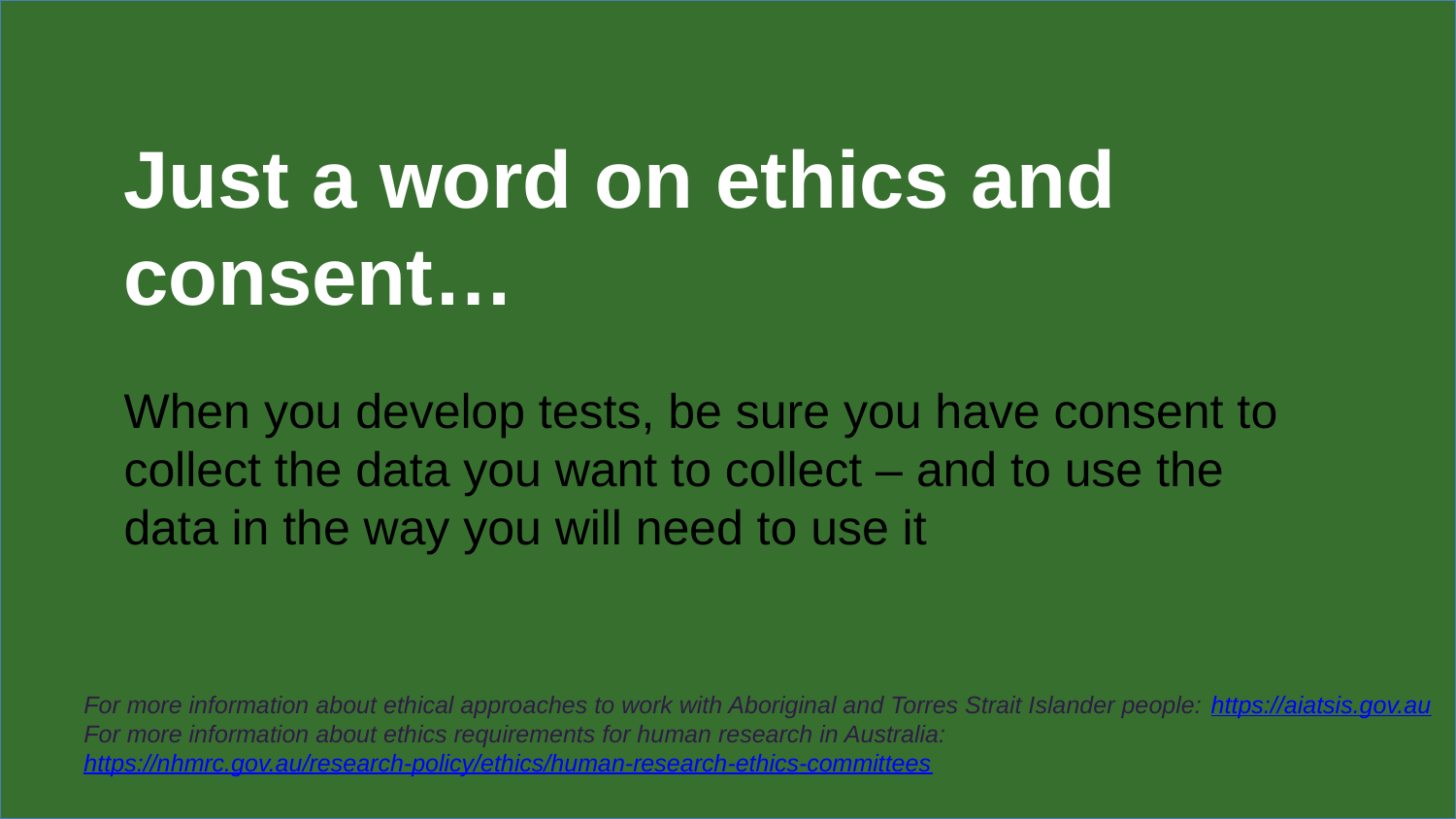

Just a word on ethics and consent…

When you develop tests, be sure you have consent to collect the data you want to collect – and to use the data in the way you will need to use it
For more information about ethical approaches to work with Aboriginal and Torres Strait Islander people: https://aiatsis.gov.au
For more information about ethics requirements for human research in Australia: https://nhmrc.gov.au/research-policy/ethics/human-research-ethics-committees